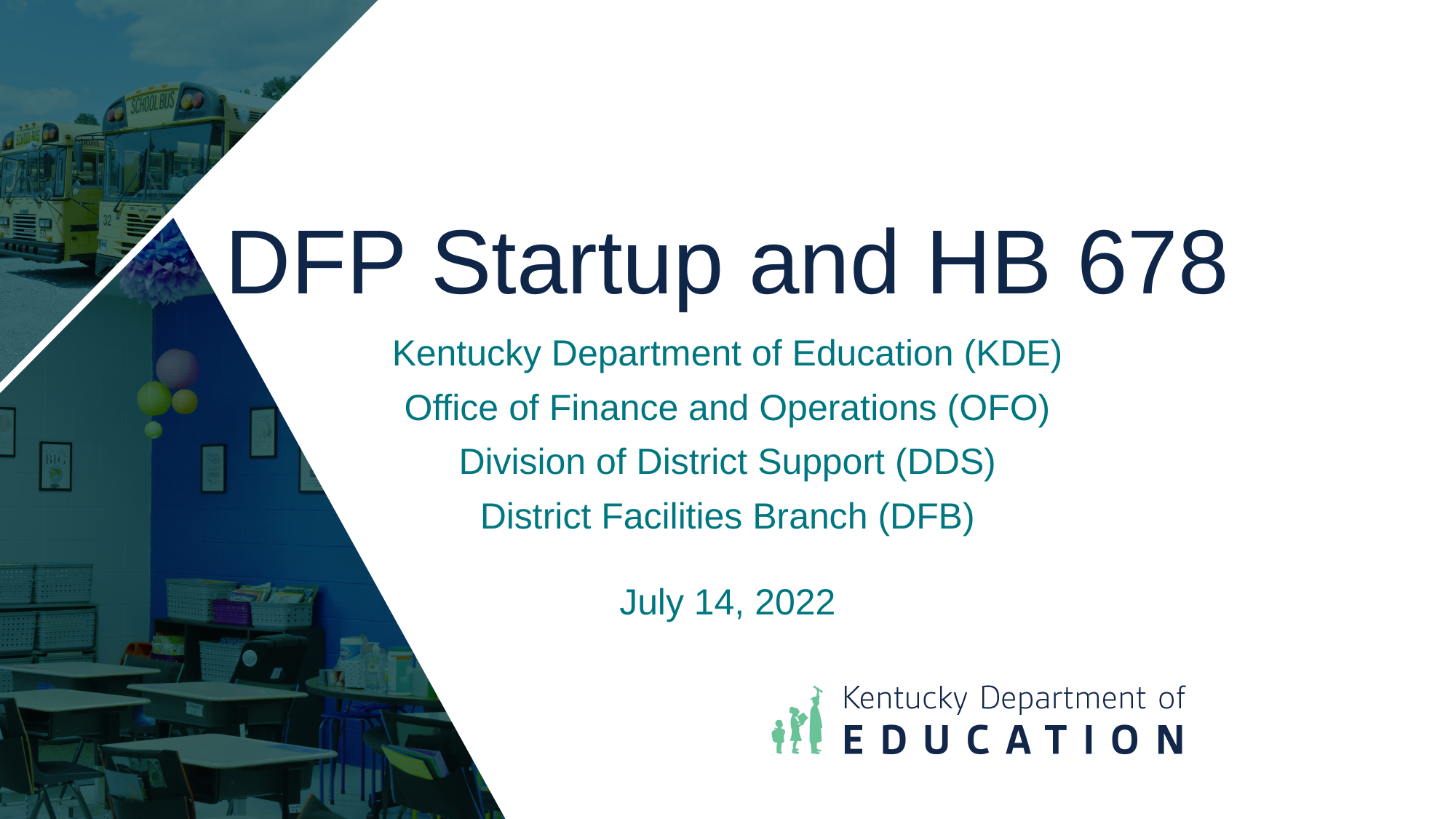

# DFP Startup and HB 678
Kentucky Department of Education (KDE)
Office of Finance and Operations (OFO)
Division of District Support (DDS)
District Facilities Branch (DFB)
July 14, 2022